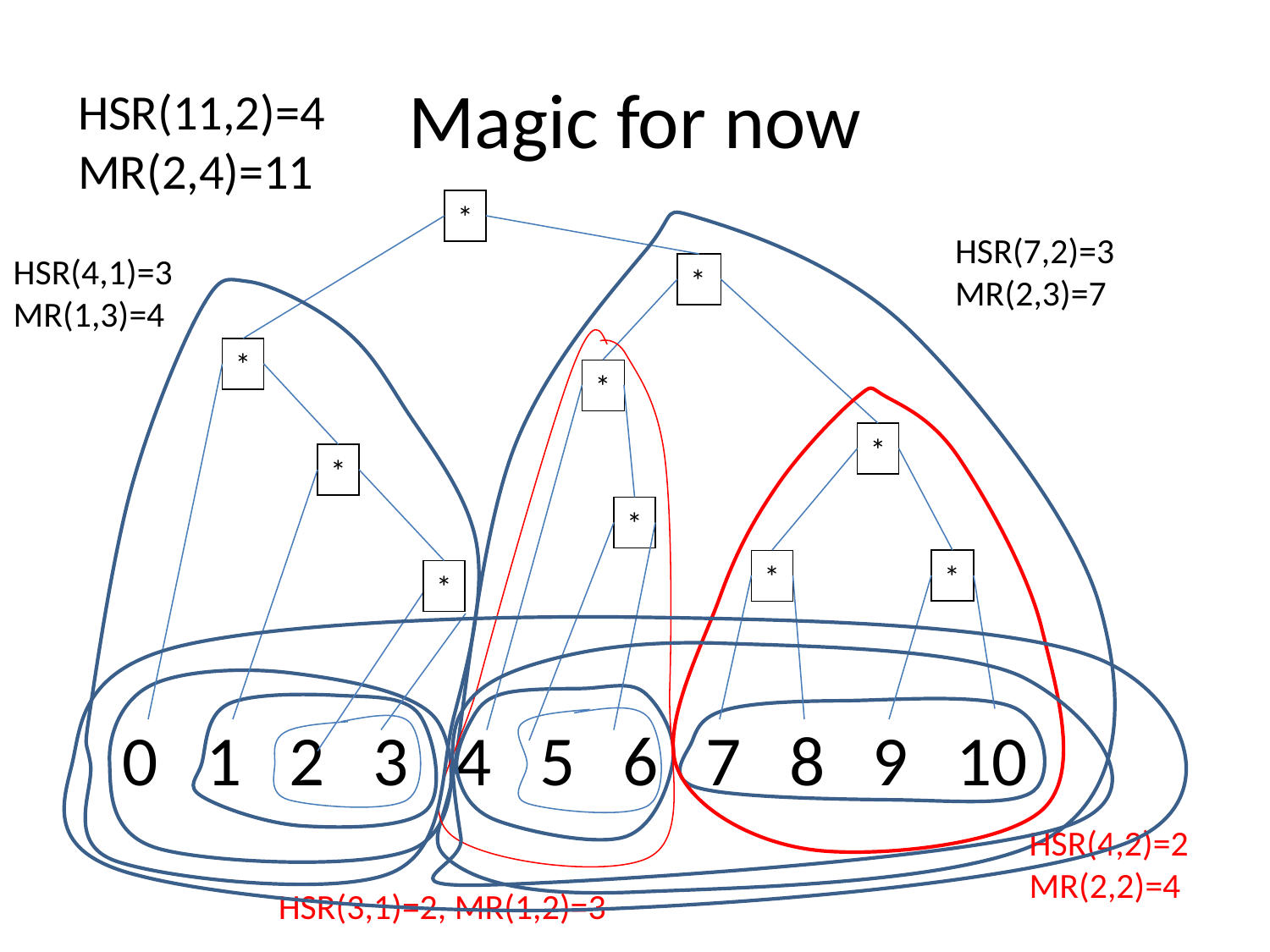

# Magic for now
HSR(11,2)=4
MR(2,4)=11
*

HSR(7,2)=3
MR(2,3)=7
HSR(4,1)=3
MR(1,3)=4
*

*
*

*
*
*
*
*
*

0   1   2   3   4   5   6   7   8   9   10

HSR(4,2)=2
MR(2,2)=4
HSR(3,1)=2, MR(1,2)=3